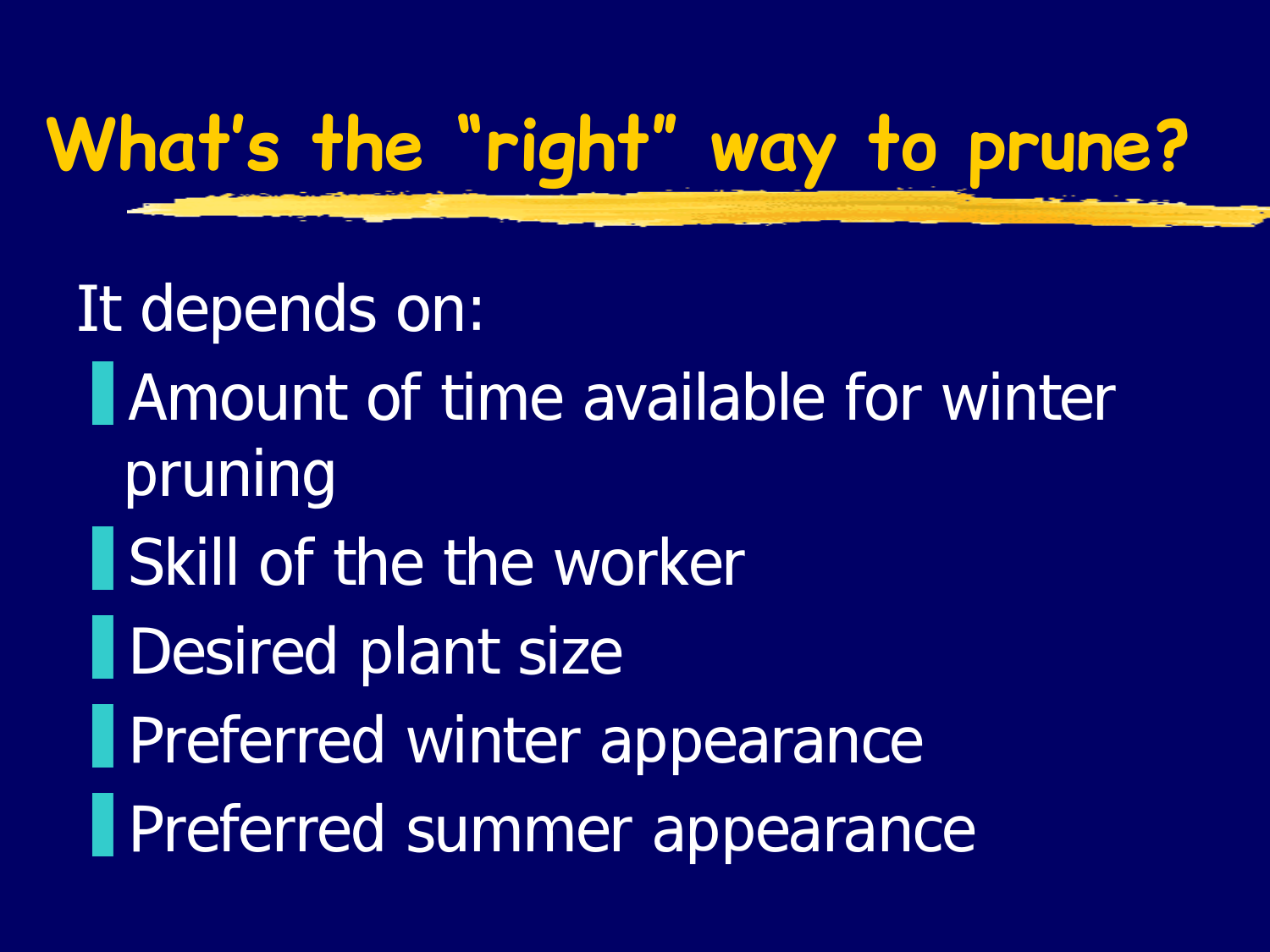

# What’s the “right” way to prune?
It depends on:
Amount of time available for winter pruning
Skill of the the worker
Desired plant size
Preferred winter appearance
Preferred summer appearance